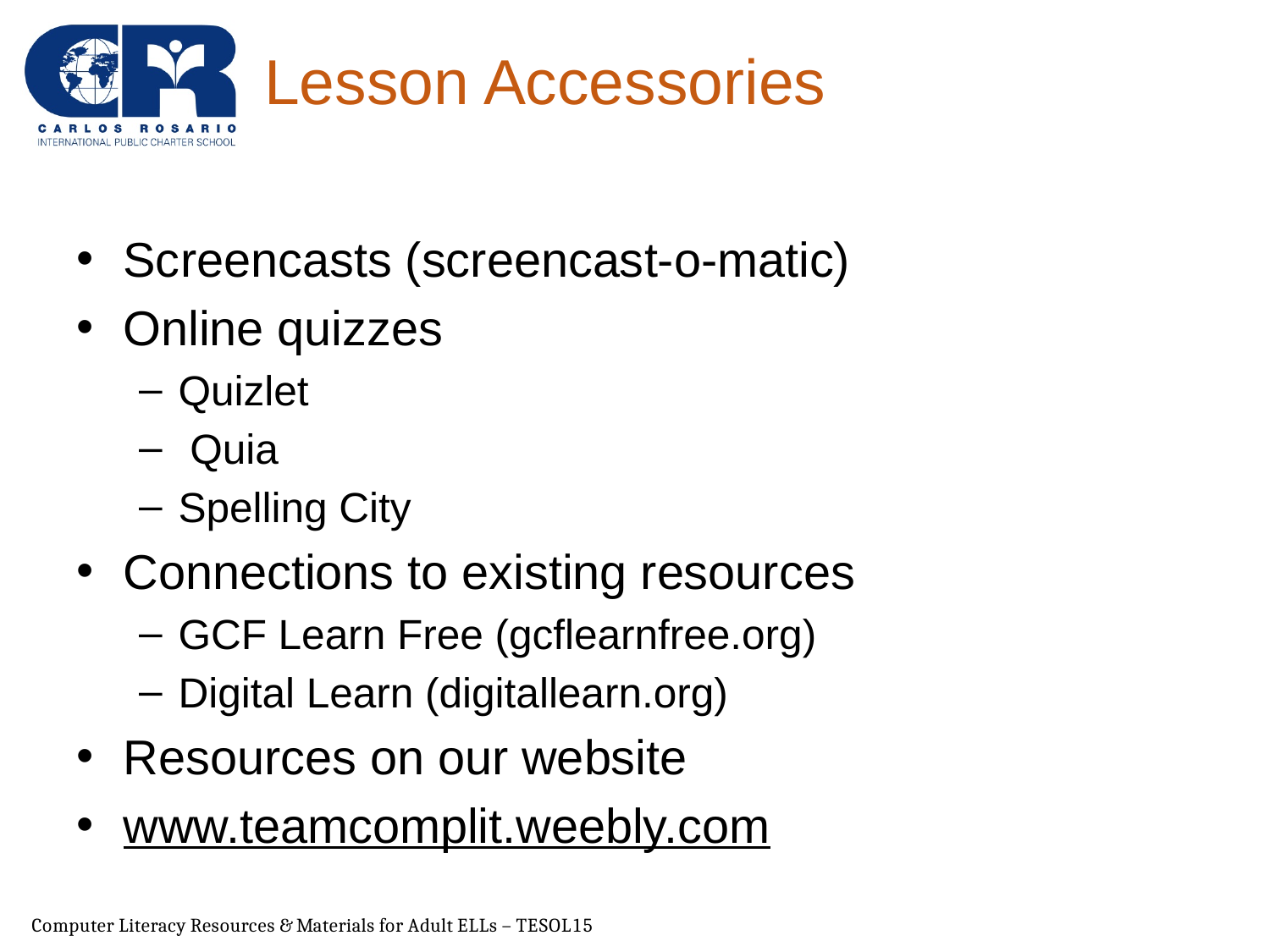

# Lesson Accessories
Screencasts (screencast-o-matic)
Online quizzes
Quizlet
 Quia
Spelling City
Connections to existing resources
GCF Learn Free (gcflearnfree.org)
Digital Learn (digitallearn.org)
Resources on our website
www.teamcomplit.weebly.com

Computer Literacy Resources & Materials for Adult ELLs – TESOL15